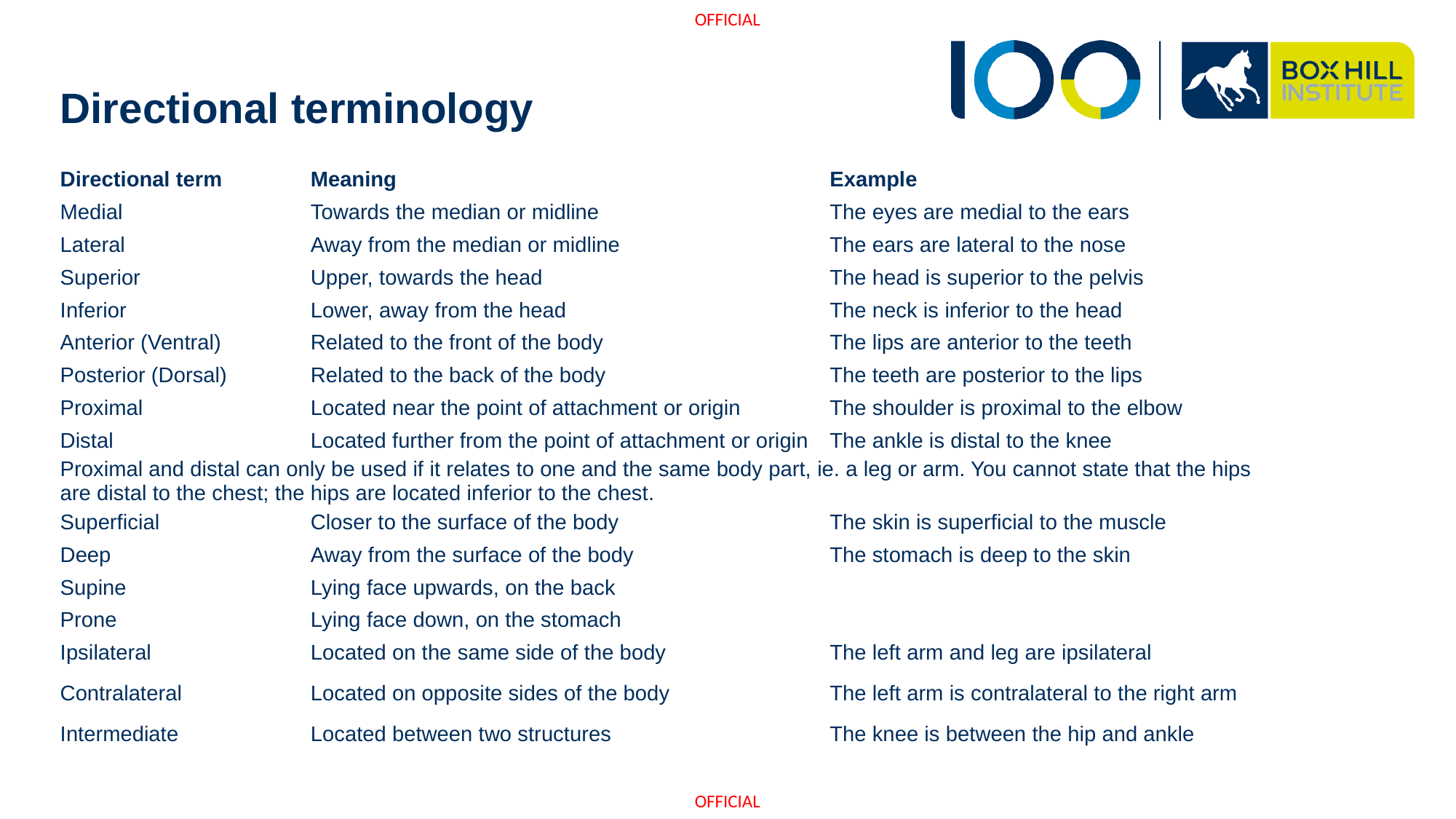

# Directional terminology
| Directional term | Meaning | Example |
| --- | --- | --- |
| Medial | Towards the median or midline | The eyes are medial to the ears |
| Lateral | Away from the median or midline | The ears are lateral to the nose |
| Superior | Upper, towards the head | The head is superior to the pelvis |
| Inferior | Lower, away from the head | The neck is inferior to the head |
| Anterior (Ventral) | Related to the front of the body | The lips are anterior to the teeth |
| Posterior (Dorsal) | Related to the back of the body | The teeth are posterior to the lips |
| Proximal | Located near the point of attachment or origin | The shoulder is proximal to the elbow |
| Distal | Located further from the point of attachment or origin | The ankle is distal to the knee |
| Proximal and distal can only be used if it relates to one and the same body part, ie. a leg or arm. You cannot state that the hips are distal to the chest; the hips are located inferior to the chest. |  |  |
| Superficial | Closer to the surface of the body | The skin is superficial to the muscle |
| Deep | Away from the surface of the body | The stomach is deep to the skin |
| Supine | Lying face upwards, on the back |  |
| Prone | Lying face down, on the stomach |  |
| Ipsilateral | Located on the same side of the body | The left arm and leg are ipsilateral |
| Contralateral | Located on opposite sides of the body | The left arm is contralateral to the right arm |
| Intermediate | Located between two structures | The knee is between the hip and ankle |